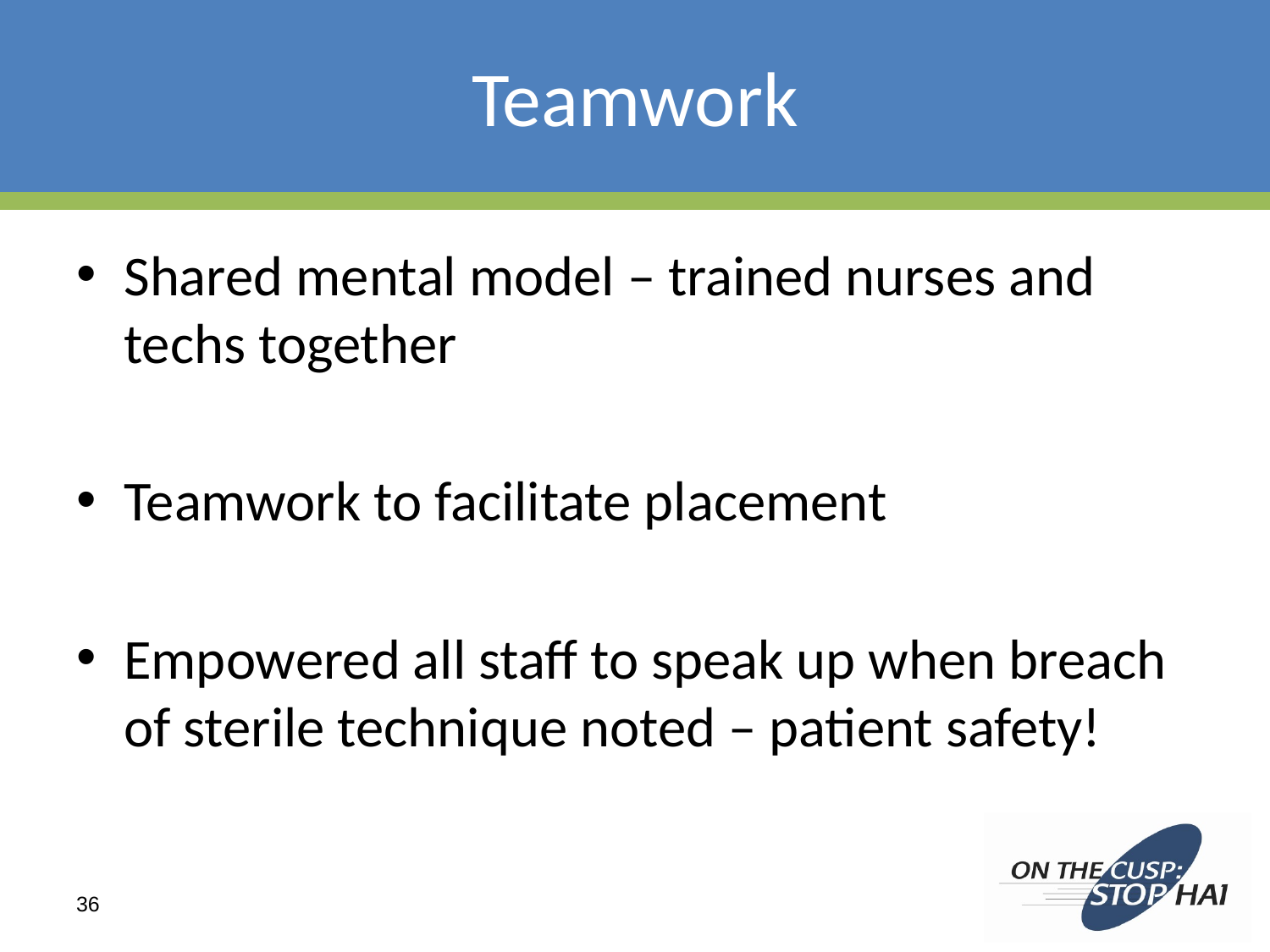

# Teamwork
Shared mental model – trained nurses and techs together

Teamwork to facilitate placement

Empowered all staff to speak up when breach of sterile technique noted – patient safety!
36